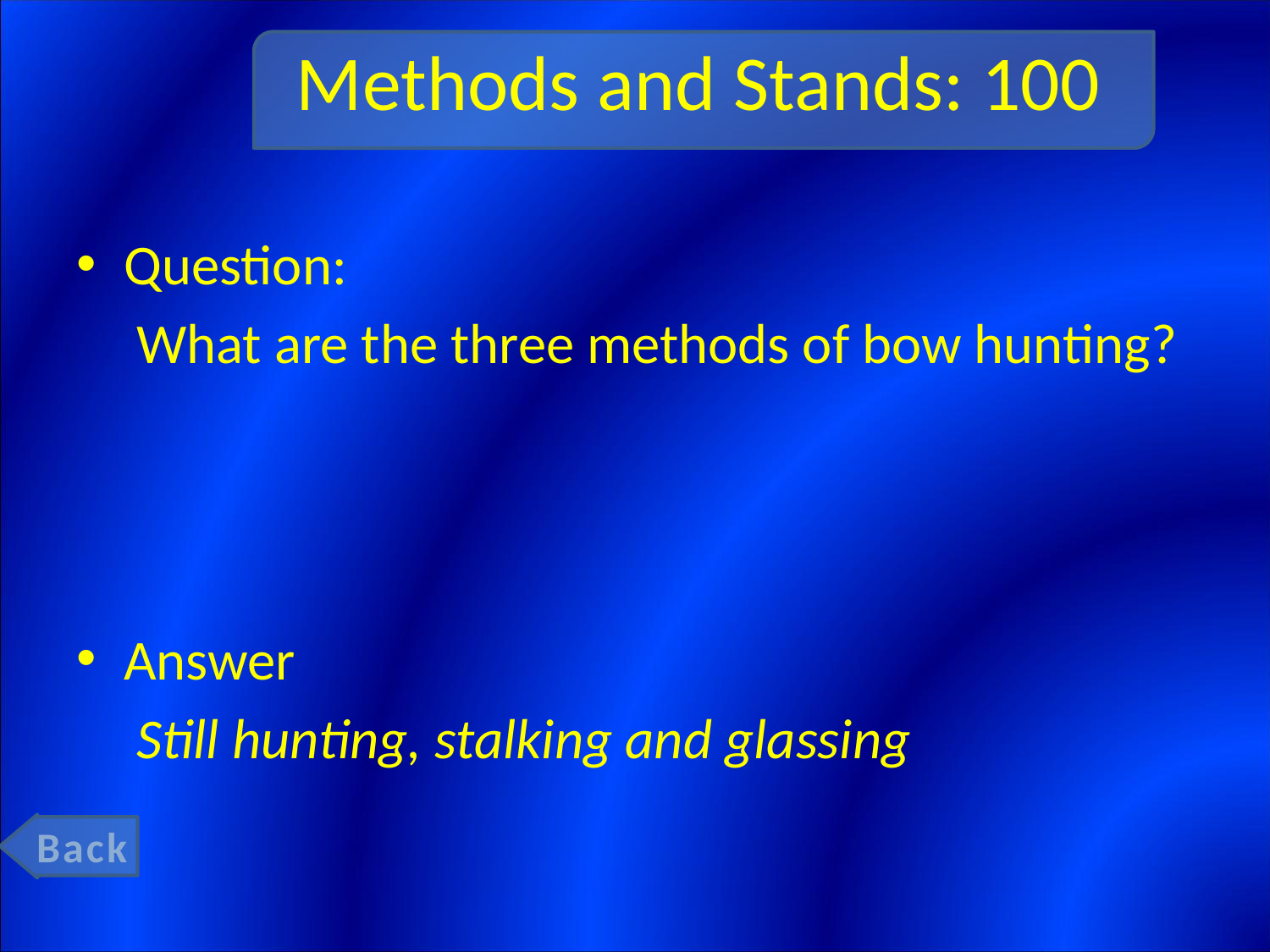

# Methods and Stands: 100

Question:
	 What are the three methods of bow hunting?

Answer
	 Still hunting, stalking and glassing

Back